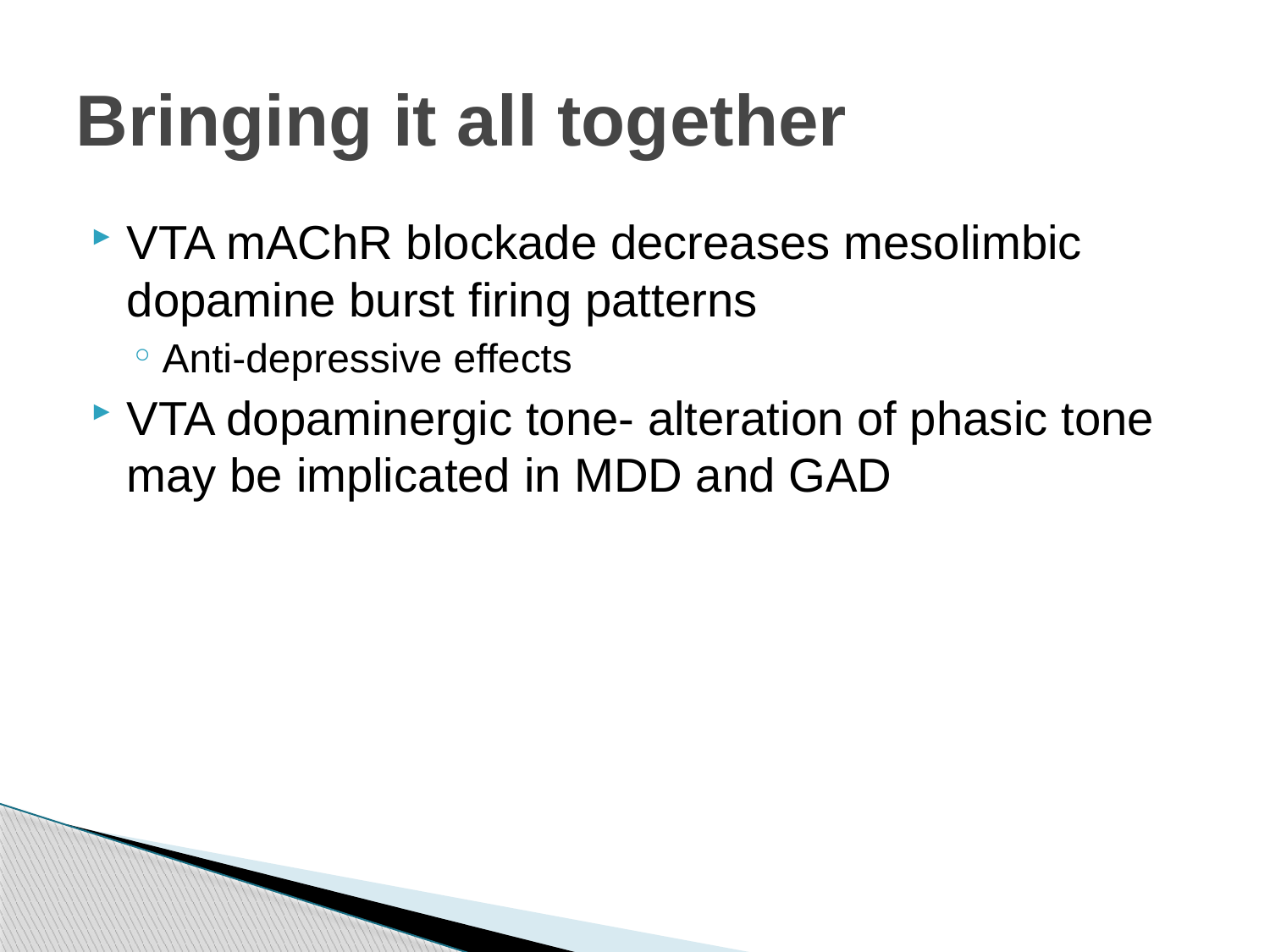

# Bringing it all together
VTA mAChR blockade decreases mesolimbic dopamine burst firing patterns
Anti-depressive effects
VTA dopaminergic tone- alteration of phasic tone may be implicated in MDD and GAD